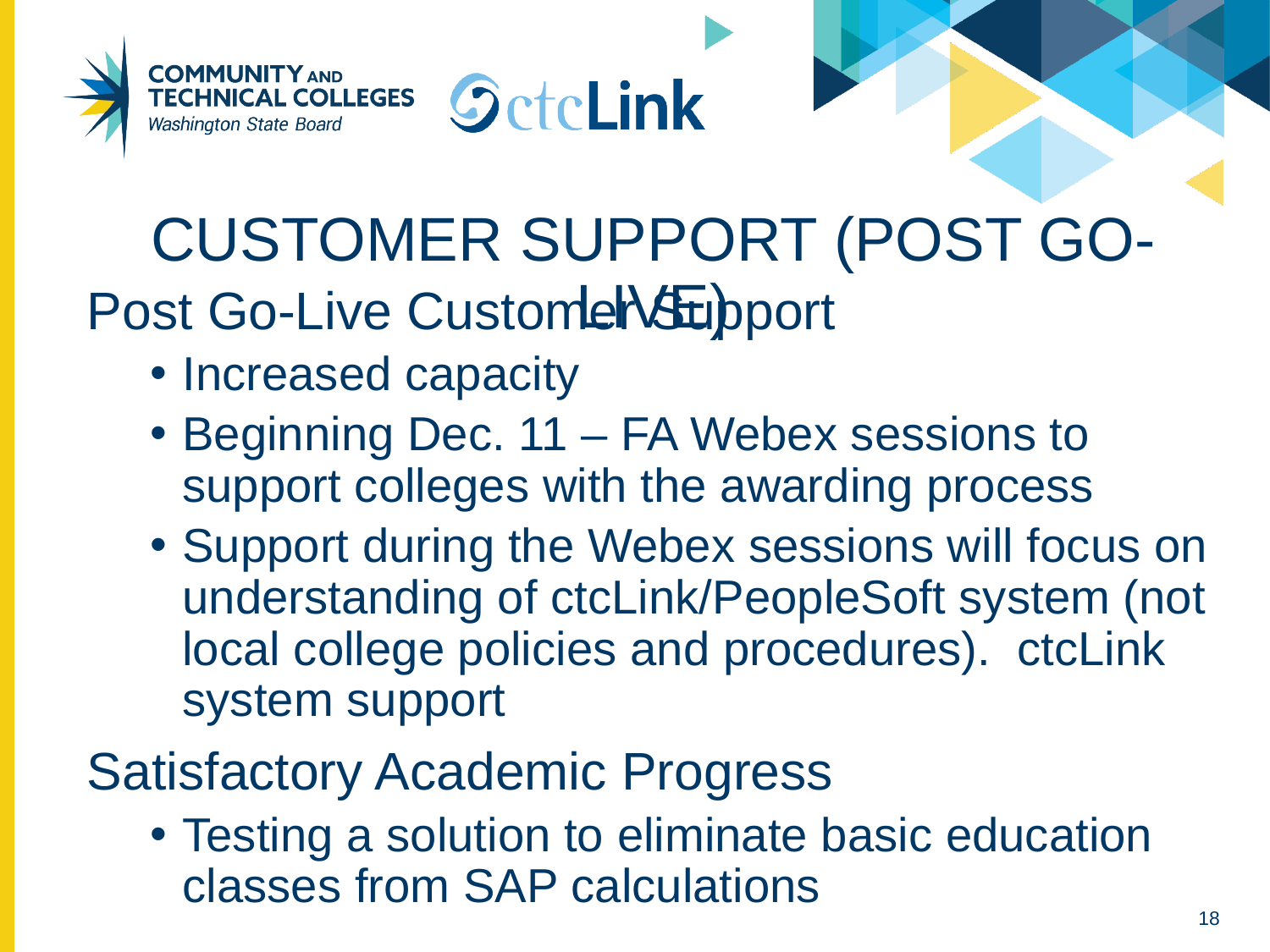

# customer support (Post go-live)
Post Go-Live Customer Support
Increased capacity
Beginning Dec. 11 – FA Webex sessions to support colleges with the awarding process
Support during the Webex sessions will focus on understanding of ctcLink/PeopleSoft system (not local college policies and procedures).  ctcLink system support
Satisfactory Academic Progress
Testing a solution to eliminate basic education classes from SAP calculations
18